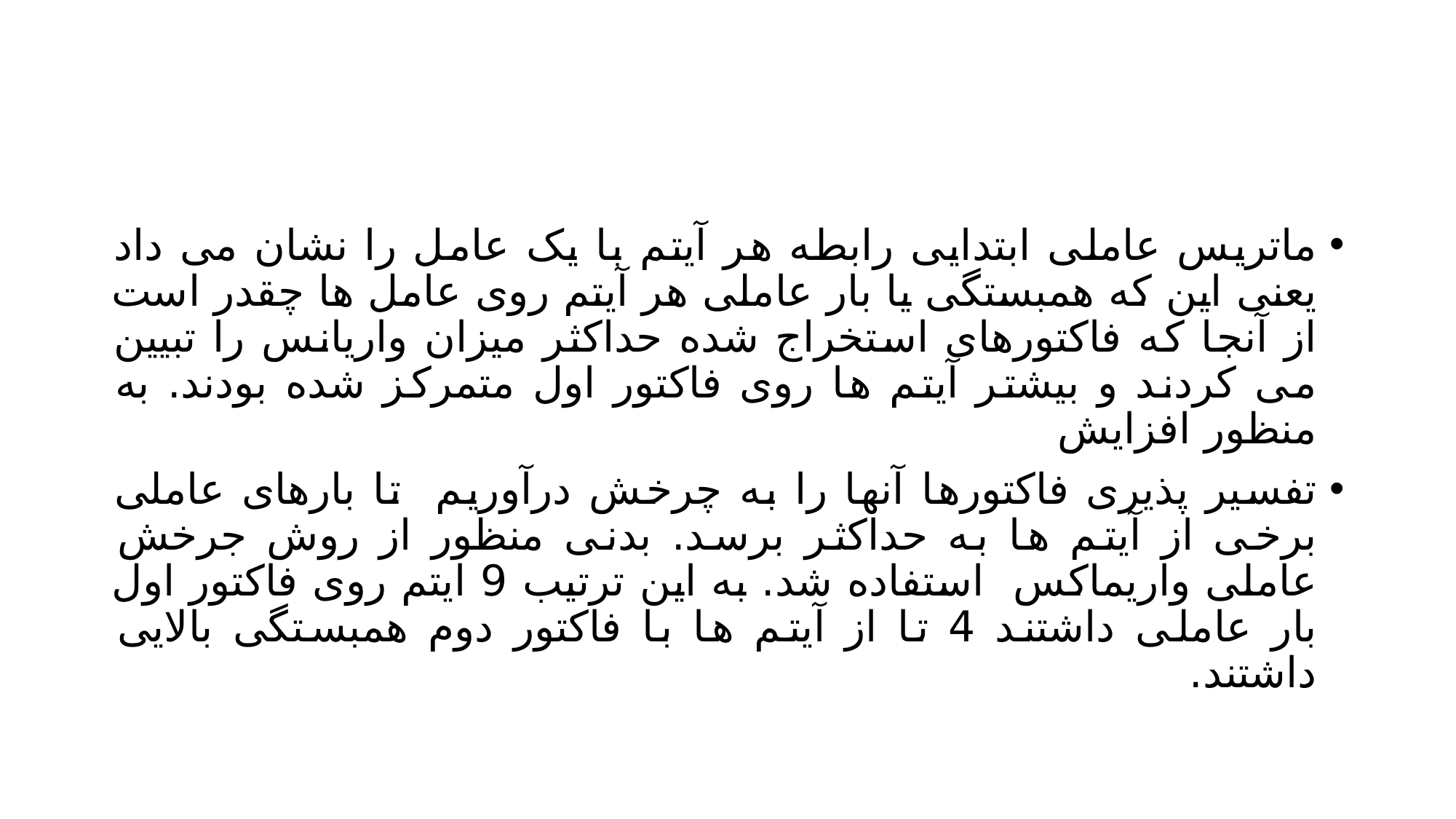

#
ماتریس عاملی ابتدایی رابطه هر آیتم با یک عامل را نشان می داد یعنی این که همبستگی یا بار عاملی هر آیتم روی عامل ها چقدر است از آنجا که فاکتورهای استخراج شده حداکثر میزان واریانس را تبیین می کردند و بیشتر آیتم ها روی فاکتور اول متمرکز شده بودند. به منظور افزایش
تفسیر پذیری فاکتورها آنها را به چرخش درآوریم  تا بارهای عاملی برخی از آیتم ها به حداکثر برسد. بدنی منظور از روش جرخش عاملی واریماکس  استفاده شد. به این ترتیب 9 ایتم روی فاکتور اول بار عاملی داشتند 4 تا از آیتم ها با فاکتور دوم همبستگی بالایی داشتند.